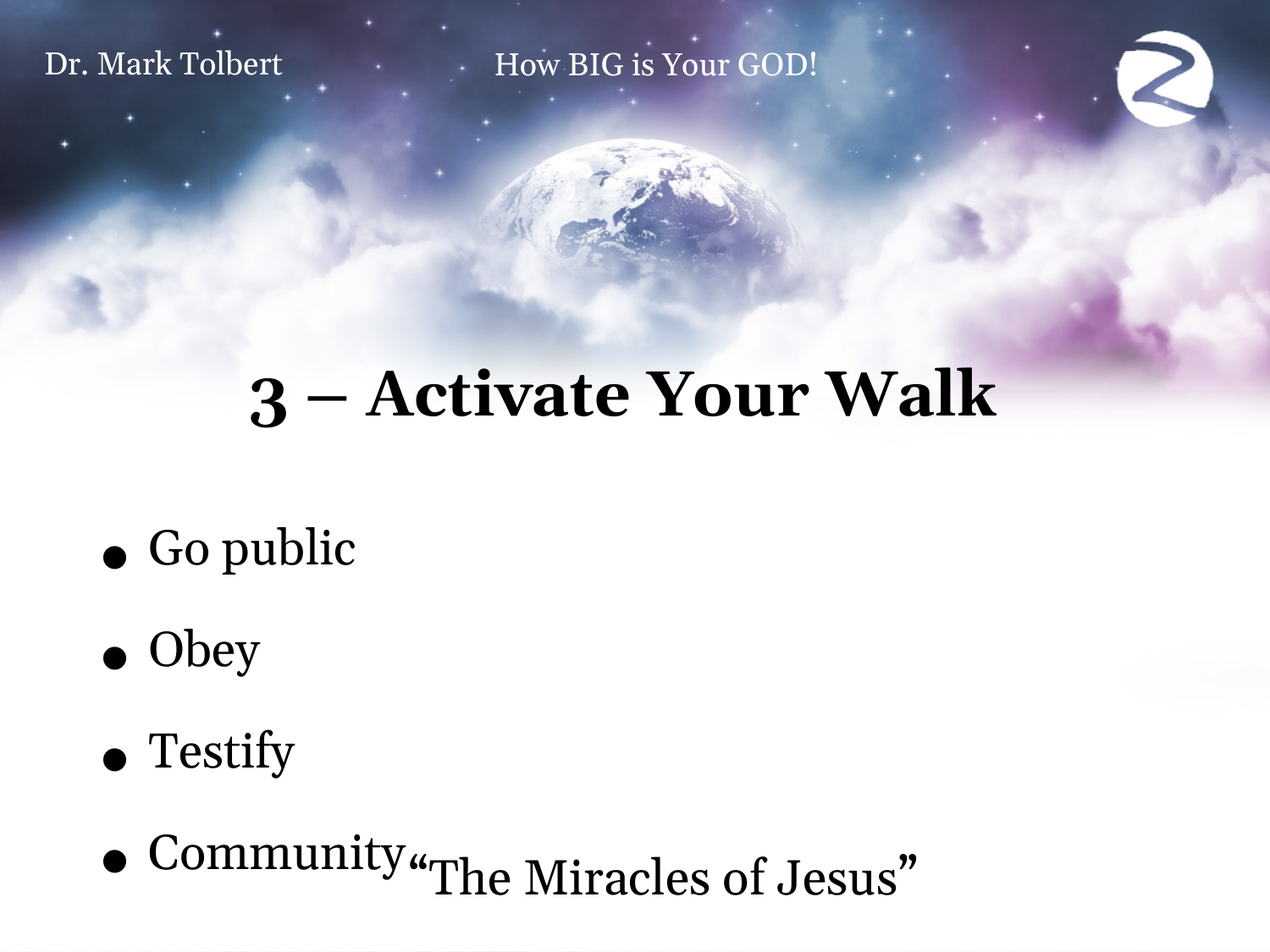

3 – Activate Your Walk

Go public
Obey
Testify
Community